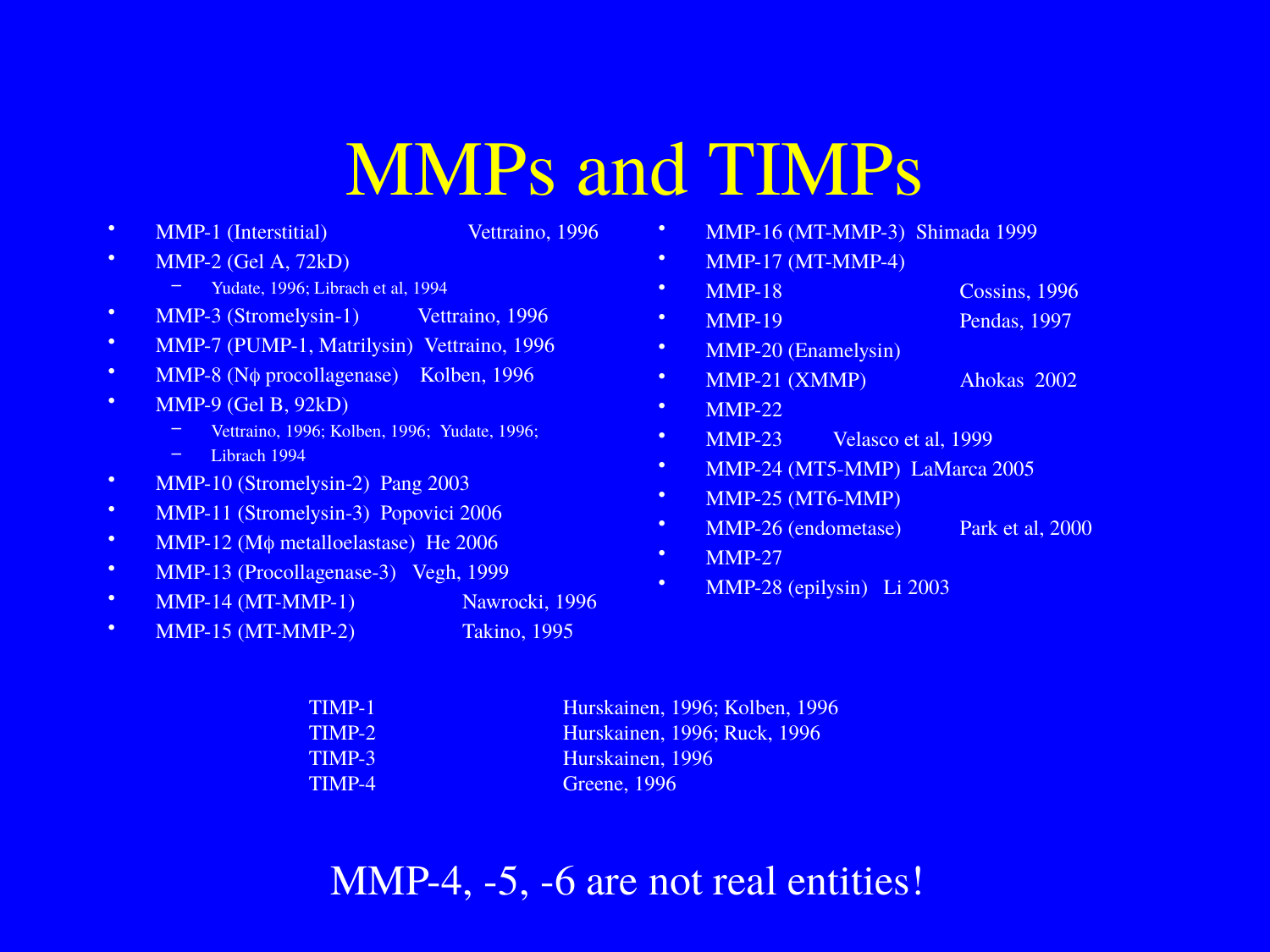

# MMPs and TIMPs
MMP-1 (Interstitial) 	           Vettraino, 1996
MMP-2 (Gel A, 72kD)
Yudate, 1996; Librach et al, 1994
MMP-3 (Stromelysin-1)           Vettraino, 1996
MMP-7 (PUMP-1, Matrilysin)  Vettraino, 1996
MMP-8 (Nφ procollagenase)    Kolben, 1996
MMP-9 (Gel B, 92kD)
Vettraino, 1996; Kolben, 1996;  Yudate, 1996;
Librach 1994
MMP-10 (Stromelysin-2)  Pang 2003
MMP-11 (Stromelysin-3)  Popovici 2006
MMP-12 (Mφ metalloelastase)  He 2006
MMP-13 (Procollagenase-3)   Vegh, 1999
MMP-14 (MT-MMP-1)	          Nawrocki, 1996
MMP-15 (MT-MMP-2)	          Takino, 1995
MMP-16 (MT-MMP-3)  Shimada 1999
MMP-17 (MT-MMP-4)
MMP-18		Cossins, 1996
MMP-19		Pendas, 1997
MMP-20 (Enamelysin)
MMP-21 (XMMP) 	Ahokas  2002
MMP-22
MMP-23 	Velasco et al, 1999
MMP-24 (MT5-MMP)  LaMarca 2005
MMP-25 (MT6-MMP)
MMP-26 (endometase)	Park et al, 2000
MMP-27
MMP-28 (epilysin)   Li 2003
TIMP-1		Hurskainen, 1996; Kolben, 1996
TIMP-2		Hurskainen, 1996; Ruck, 1996
TIMP-3		Hurskainen, 1996
TIMP-4		Greene, 1996
MMP-4, -5, -6 are not real entities!